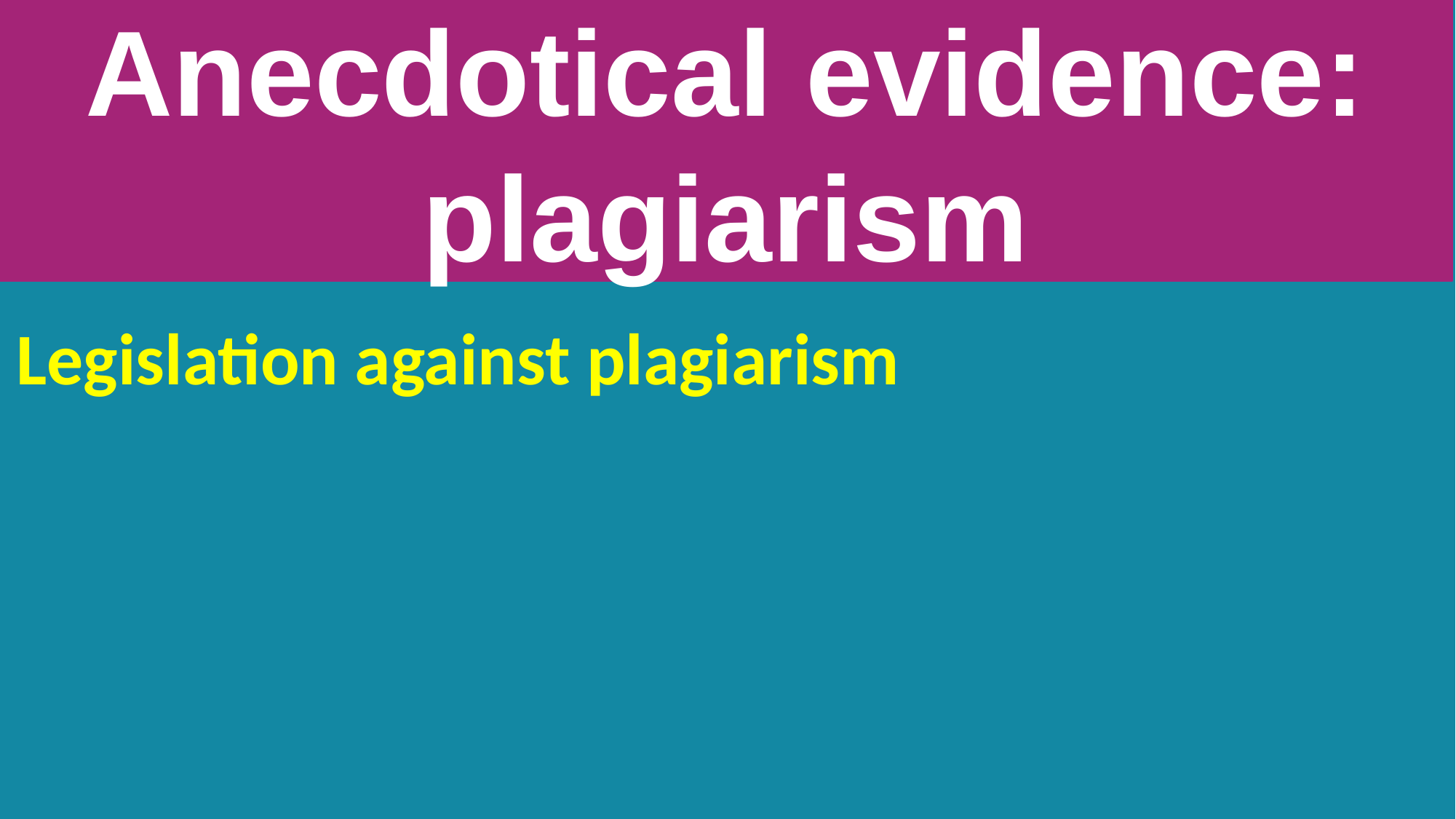

Anecdotical evidence:
plagiarism
Legislation against plagiarism
Cryptical transparency in announcing
No transparency in decision making
No transparency in implementation